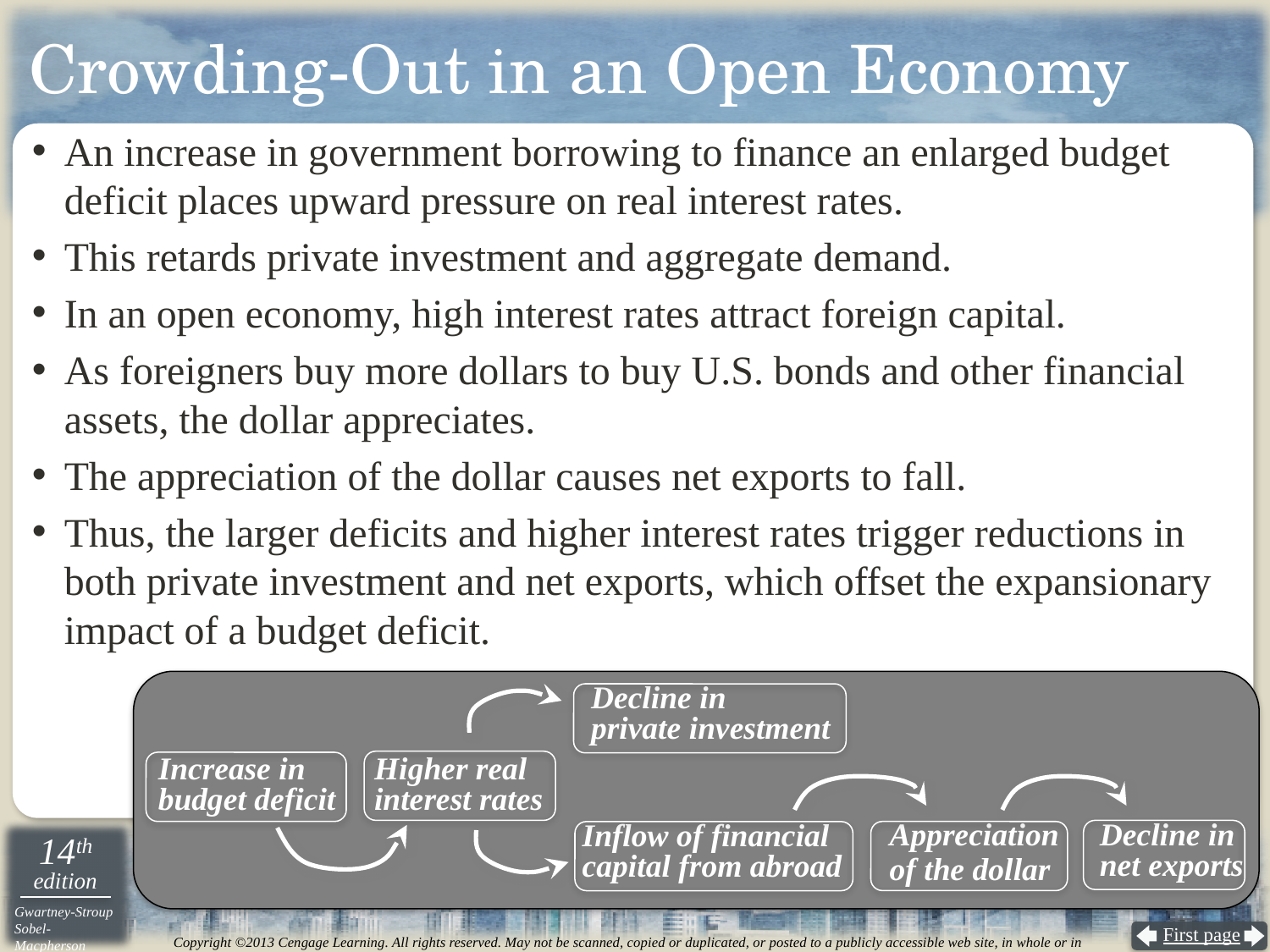

# Crowding-Out in an Open Economy
An increase in government borrowing to finance an enlarged budget deficit places upward pressure on real interest rates.
This retards private investment and aggregate demand.
In an open economy, high interest rates attract foreign capital.
As foreigners buy more dollars to buy U.S. bonds and other financial assets, the dollar appreciates.
The appreciation of the dollar causes net exports to fall.
Thus, the larger deficits and higher interest rates trigger reductions in both private investment and net exports, which offset the expansionary impact of a budget deficit.

Decline in
private investment

Higher real
interest rates

Increase in budget deficit

Appreciation
of the dollar

Decline in
net exports

Inflow of financial
capital from abroad